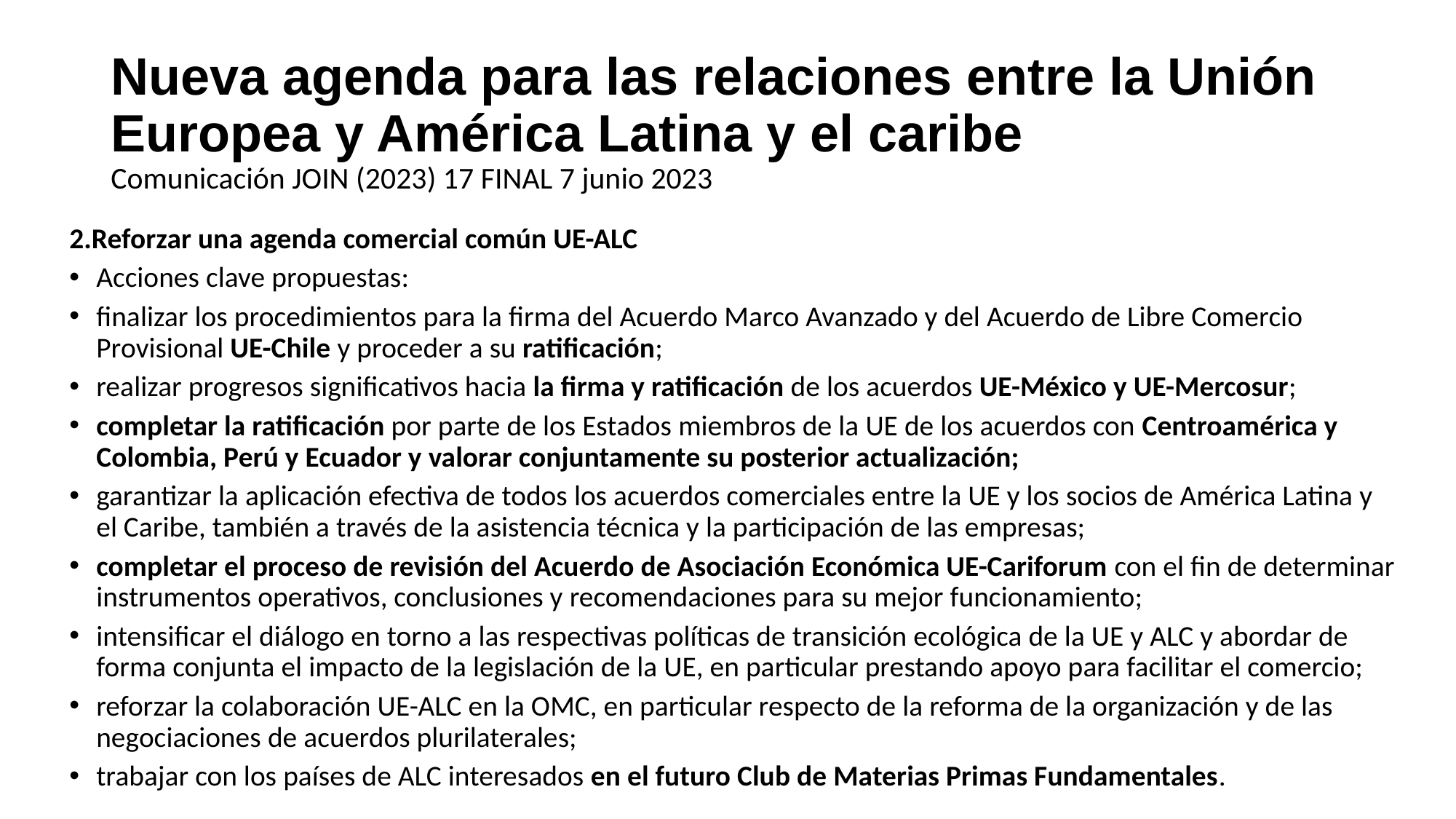

# Nueva agenda para las relaciones entre la Unión Europea y América Latina y el caribe Comunicación JOIN (2023) 17 FINAL 7 junio 2023
2.Reforzar una agenda comercial común UE-ALC
Acciones clave propuestas:
finalizar los procedimientos para la firma del Acuerdo Marco Avanzado y del Acuerdo de Libre Comercio Provisional UE-Chile y proceder a su ratificación;
realizar progresos significativos hacia la firma y ratificación de los acuerdos UE-México y UE-Mercosur;
completar la ratificación por parte de los Estados miembros de la UE de los acuerdos con Centroamérica y Colombia, Perú y Ecuador y valorar conjuntamente su posterior actualización;
garantizar la aplicación efectiva de todos los acuerdos comerciales entre la UE y los socios de América Latina y el Caribe, también a través de la asistencia técnica y la participación de las empresas;
completar el proceso de revisión del Acuerdo de Asociación Económica UE-Cariforum con el fin de determinar instrumentos operativos, conclusiones y recomendaciones para su mejor funcionamiento;
intensificar el diálogo en torno a las respectivas políticas de transición ecológica de la UE y ALC y abordar de forma conjunta el impacto de la legislación de la UE, en particular prestando apoyo para facilitar el comercio;
reforzar la colaboración UE-ALC en la OMC, en particular respecto de la reforma de la organización y de las negociaciones de acuerdos plurilaterales;
trabajar con los países de ALC interesados en el futuro Club de Materias Primas Fundamentales.